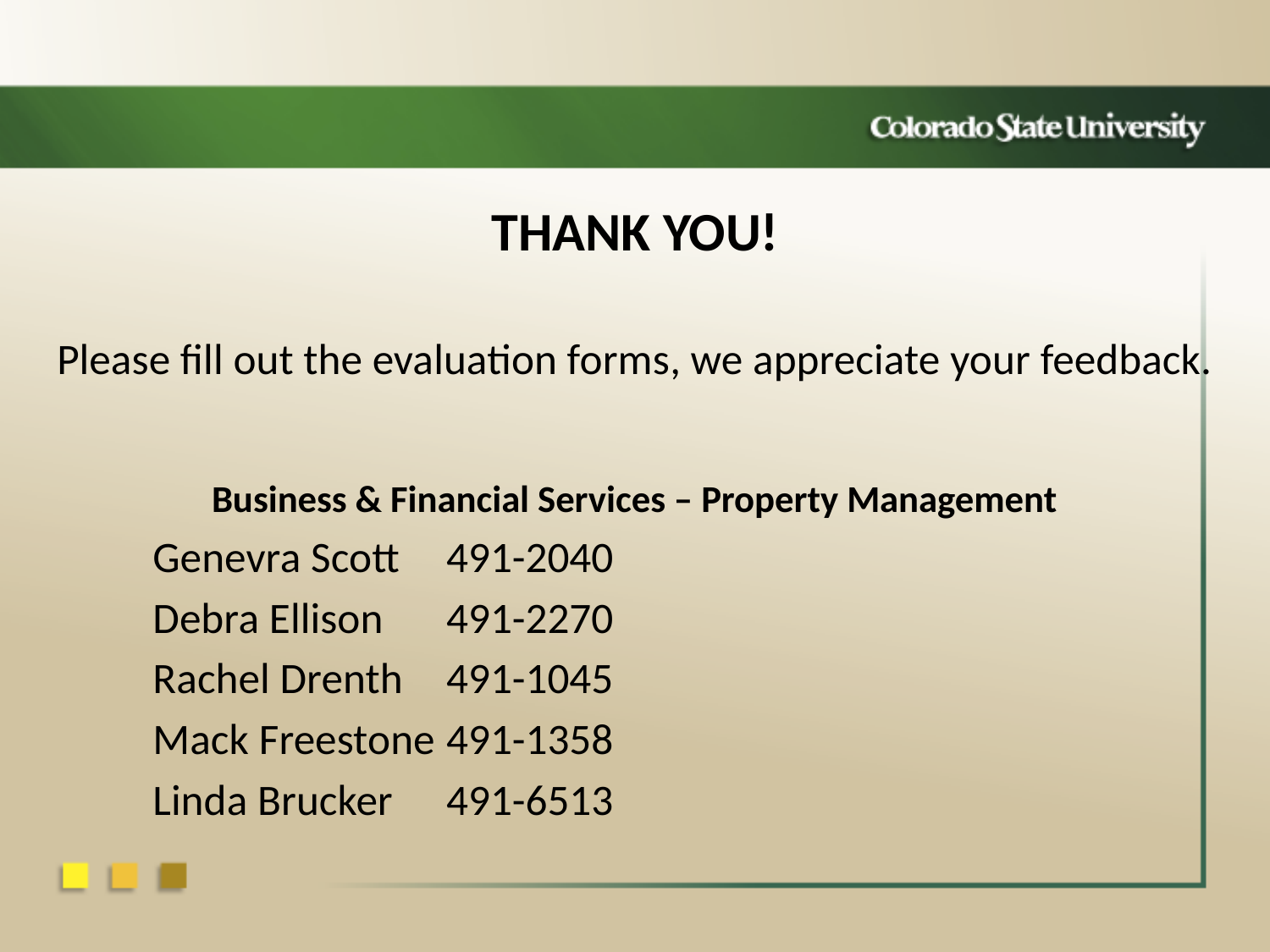

THANK YOU!

Please fill out the evaluation forms, we appreciate your feedback.

Business & Financial Services – Property Management
	Genevra Scott		491-2040
	Debra Ellison			491-2270
	Rachel Drenth		491-1045
	Mack Freestone		491-1358
	Linda Brucker		491-6513